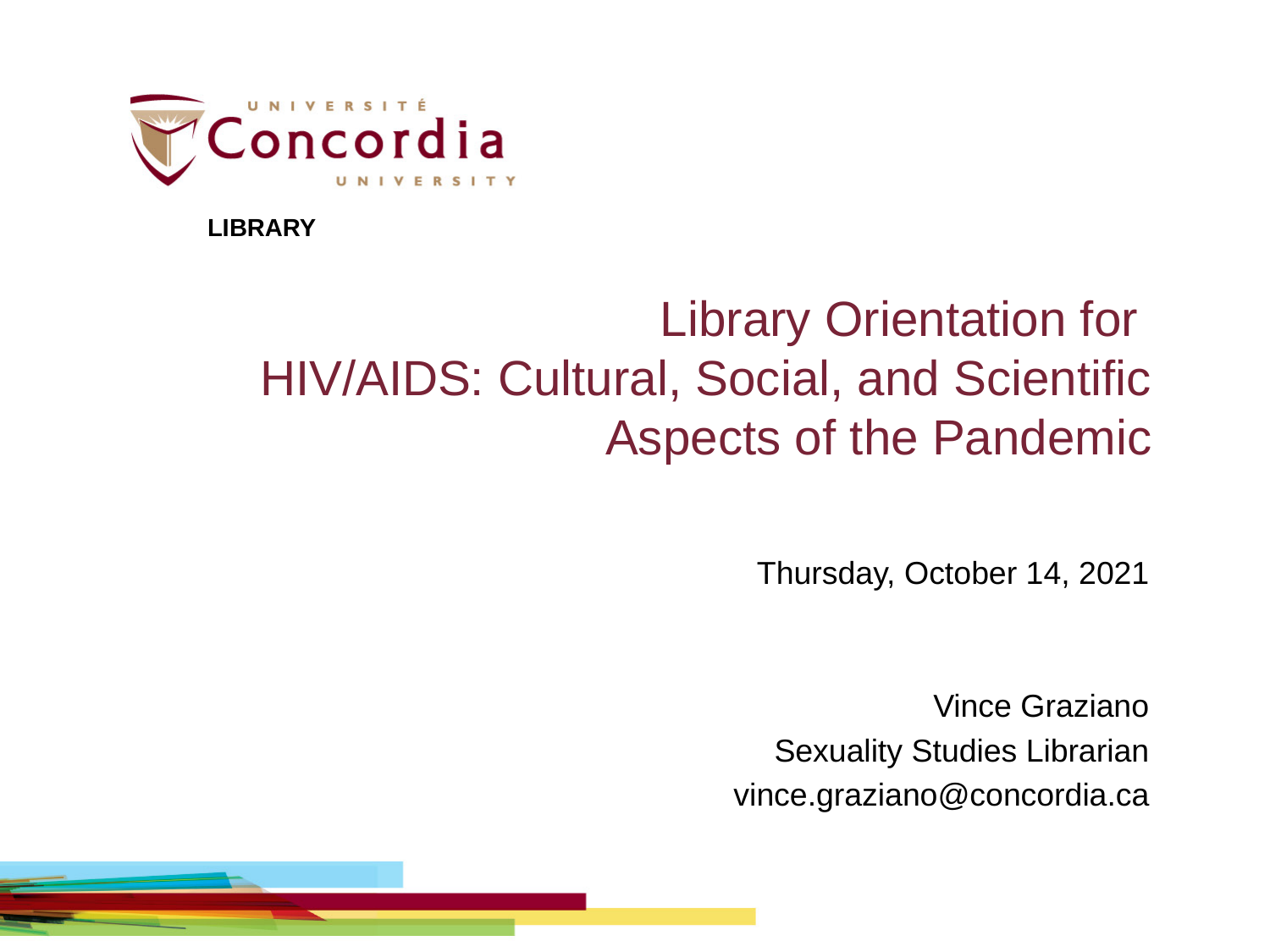

LIBRARY
# Library Orientation for HIV/AIDS: Cultural, Social, and Scientific Aspects of the Pandemic
Thursday, October 14, 2021

Vince Graziano
Sexuality Studies Librarian
vince.graziano@concordia.ca